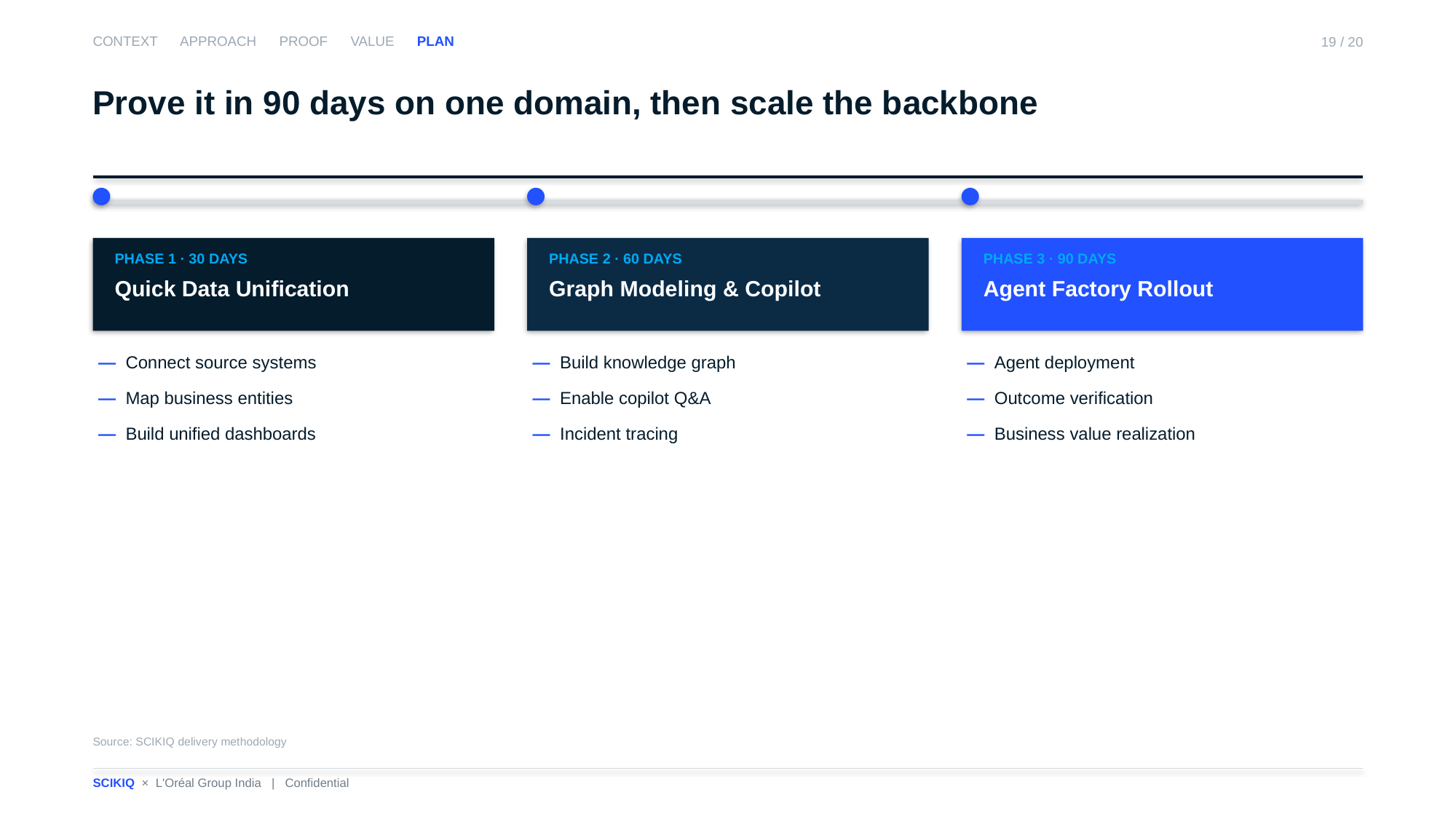

CONTEXT      APPROACH      PROOF      VALUE      PLAN
19 / 20
Prove it in 90 days on one domain, then scale the backbone

PHASE 1 · 30 DAYS
Quick Data Unification
PHASE 2 · 60 DAYS
Graph Modeling & Copilot
PHASE 3 · 90 DAYS
Agent Factory Rollout
—  Connect source systems
—  Map business entities
—  Build unified dashboards
—  Build knowledge graph
—  Enable copilot Q&A
—  Incident tracing
—  Agent deployment
—  Outcome verification
—  Business value realization
Source: SCIKIQ delivery methodology
SCIKIQ  ×  L'Oréal Group India   |   Confidential